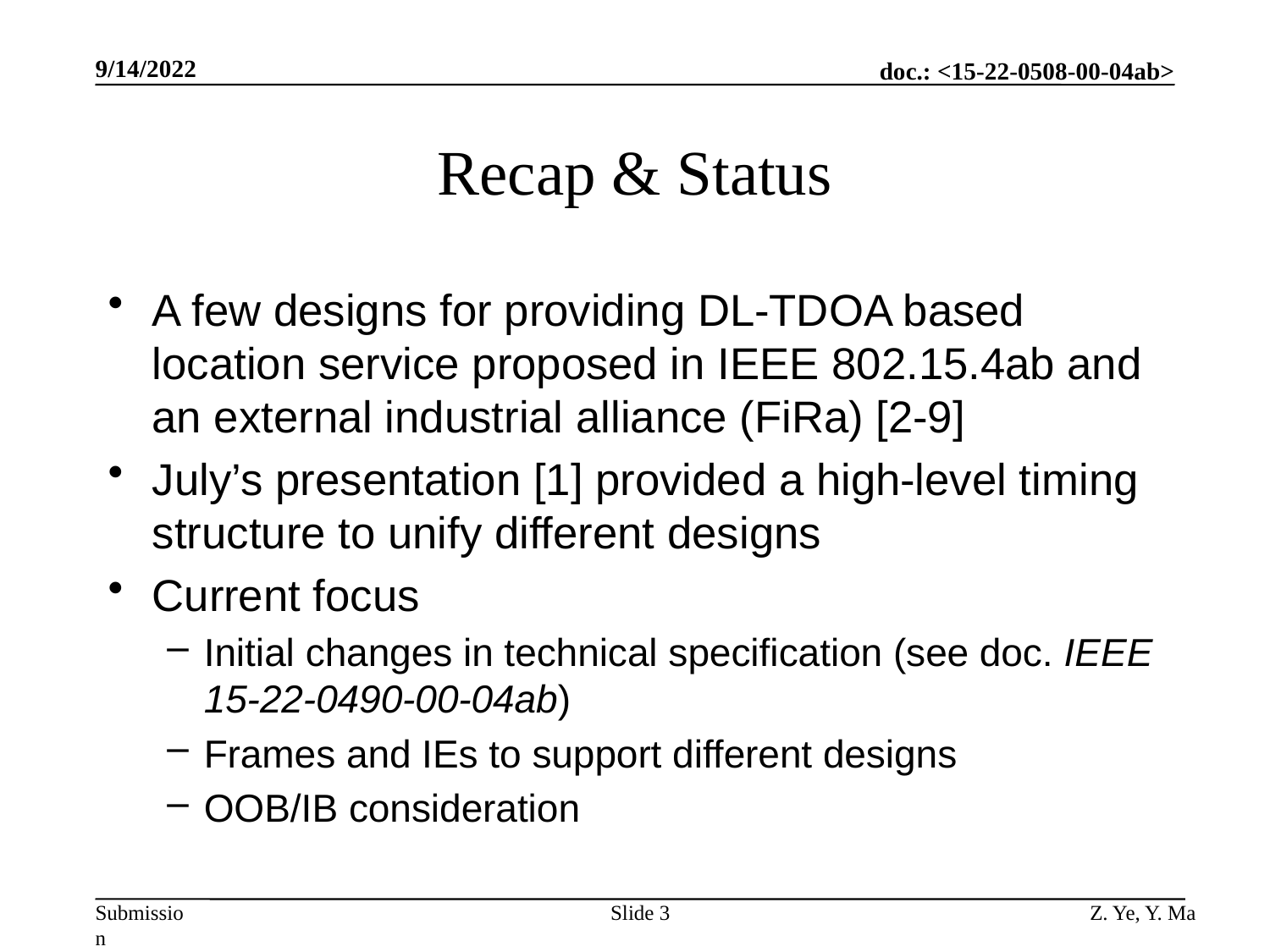

9/14/2022
# Recap & Status
A few designs for providing DL-TDOA based location service proposed in IEEE 802.15.4ab and an external industrial alliance (FiRa) [2-9]
July’s presentation [1] provided a high-level timing structure to unify different designs
Current focus
Initial changes in technical specification (see doc. IEEE 15-22-0490-00-04ab)
Frames and IEs to support different designs
OOB/IB consideration

Slide 3
Z. Ye, Y. Ma